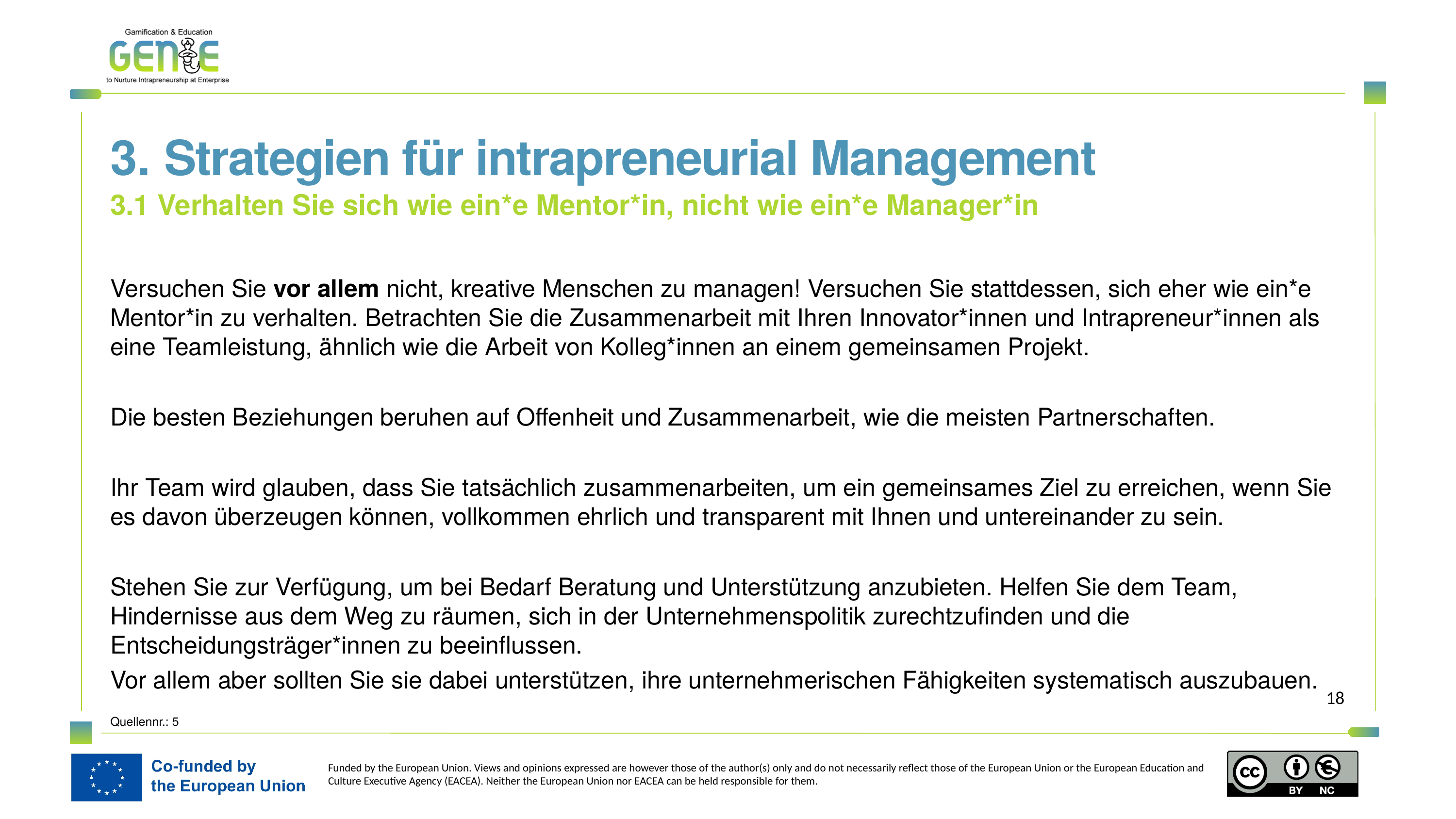

3. Strategien für intrapreneurial Management

3.1 Verhalten Sie sich wie ein*e Mentor*in, nicht wie ein*e Manager*in
Versuchen Sie vor allem nicht, kreative Menschen zu managen! Versuchen Sie stattdessen, sich eher wie ein*e Mentor*in zu verhalten. Betrachten Sie die Zusammenarbeit mit Ihren Innovator*innen und Intrapreneur*innen als eine Teamleistung, ähnlich wie die Arbeit von Kolleg*innen an einem gemeinsamen Projekt.

Die besten Beziehungen beruhen auf Offenheit und Zusammenarbeit, wie die meisten Partnerschaften.

Ihr Team wird glauben, dass Sie tatsächlich zusammenarbeiten, um ein gemeinsames Ziel zu erreichen, wenn Sie es davon überzeugen können, vollkommen ehrlich und transparent mit Ihnen und untereinander zu sein.

Stehen Sie zur Verfügung, um bei Bedarf Beratung und Unterstützung anzubieten. Helfen Sie dem Team, Hindernisse aus dem Weg zu räumen, sich in der Unternehmenspolitik zurechtzufinden und die Entscheidungsträger*innen zu beeinflussen.
Vor allem aber sollten Sie sie dabei unterstützen, ihre unternehmerischen Fähigkeiten systematisch auszubauen.
Quellennr.: 5